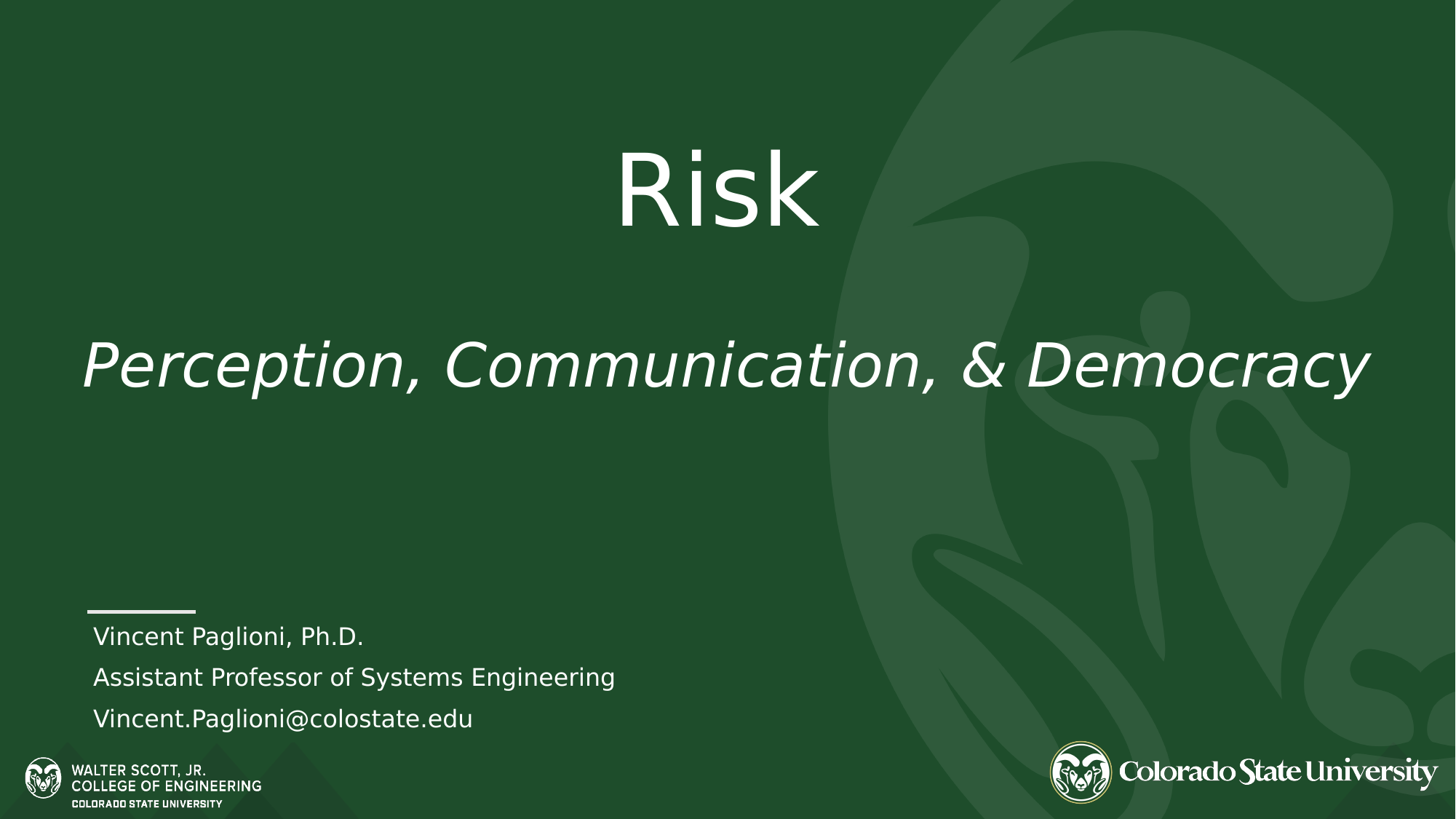

Risk

Perception, Communication, & Democracy
Vincent Paglioni, Ph.D.
Assistant Professor of Systems Engineering
Vincent.Paglioni@colostate.edu